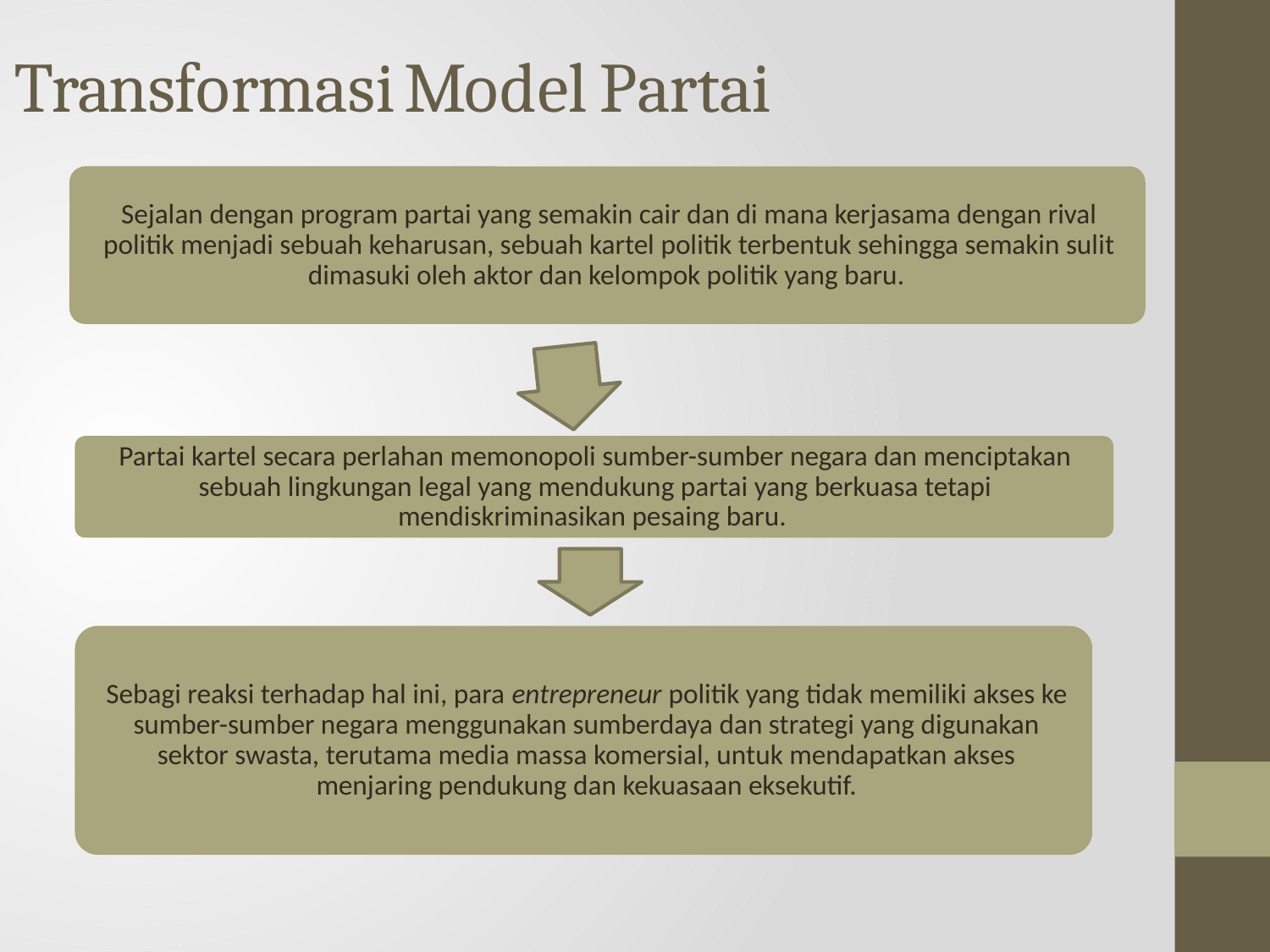

Transformasi Model Partai
Sejalan dengan program partai yang semakin cair dan di mana kerjasama dengan rival politik menjadi sebuah keharusan, sebuah kartel politik terbentuk sehingga semakin sulit dimasuki oleh aktor dan kelompok politik yang baru.

Partai kartel secara perlahan memonopoli sumber-sumber negara dan menciptakan sebuah lingkungan legal yang mendukung partai yang berkuasa tetapi mendiskriminasikan pesaing baru.

Sebagi reaksi terhadap hal ini, para entrepreneur politik yang tidak memiliki akses ke sumber-sumber negara menggunakan sumberdaya dan strategi yang digunakan sektor swasta, terutama media massa komersial, untuk mendapatkan akses menjaring pendukung dan kekuasaan eksekutif.